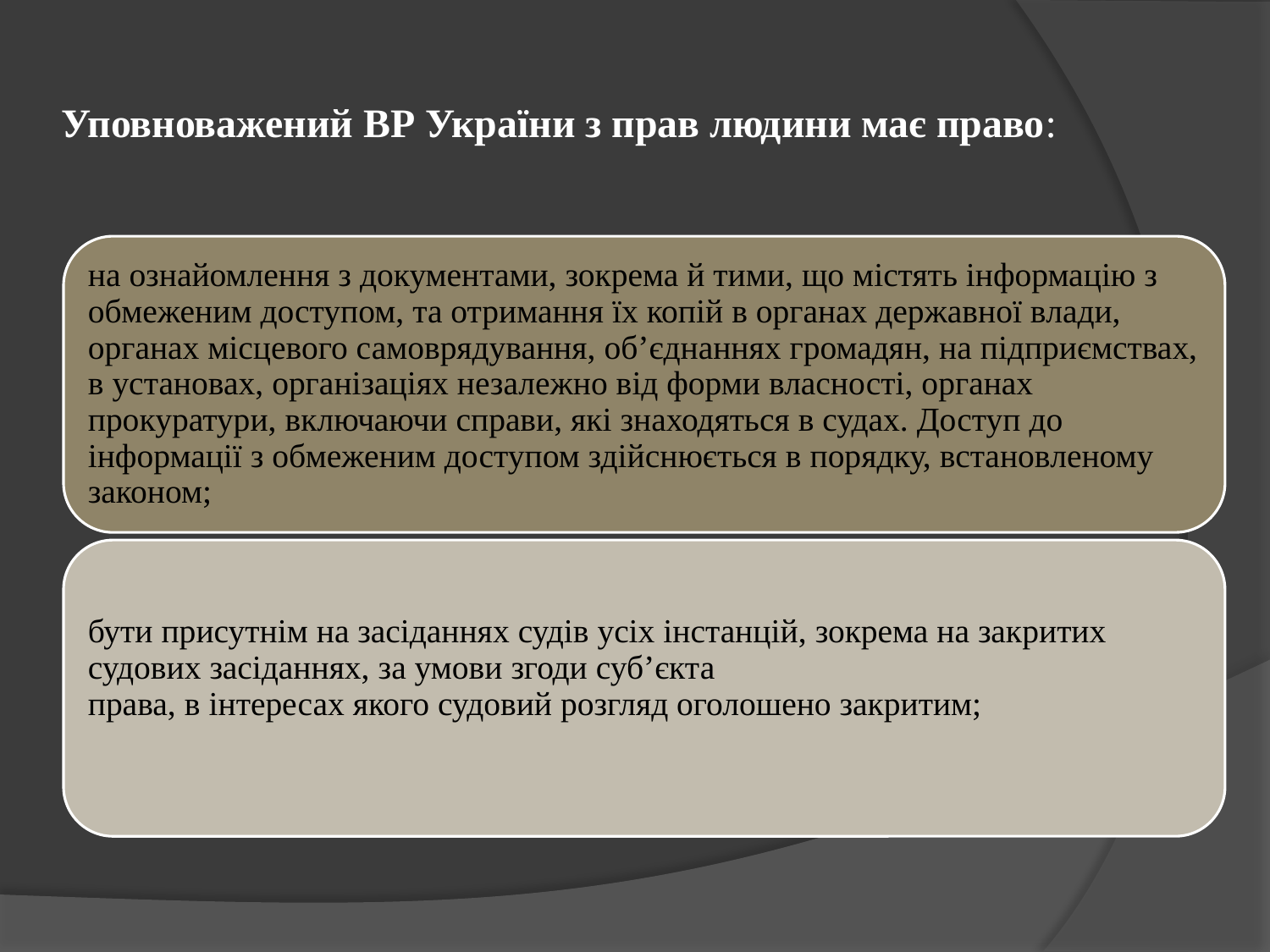

# Уповноважений ВР України з прав людини має право:
на ознайомлення з документами, зокрема й тими, що містять інформацію з обмеженим доступом, та отримання їх копій в органах державної влади, органах місцевого самоврядування, об’єднаннях громадян, на підприємствах, в установах, організаціях незалежно від форми власності, органах прокуратури, включаючи справи, які знаходяться в судах. Доступ до інформації з обмеженим доступом здійснюється в порядку, встановленому законом;
бути присутнім на засіданнях судів усіх інстанцій, зокрема на закритих судових засіданнях, за умови згоди суб’єкта
права, в інтересах якого судовий розгляд оголошено закритим;